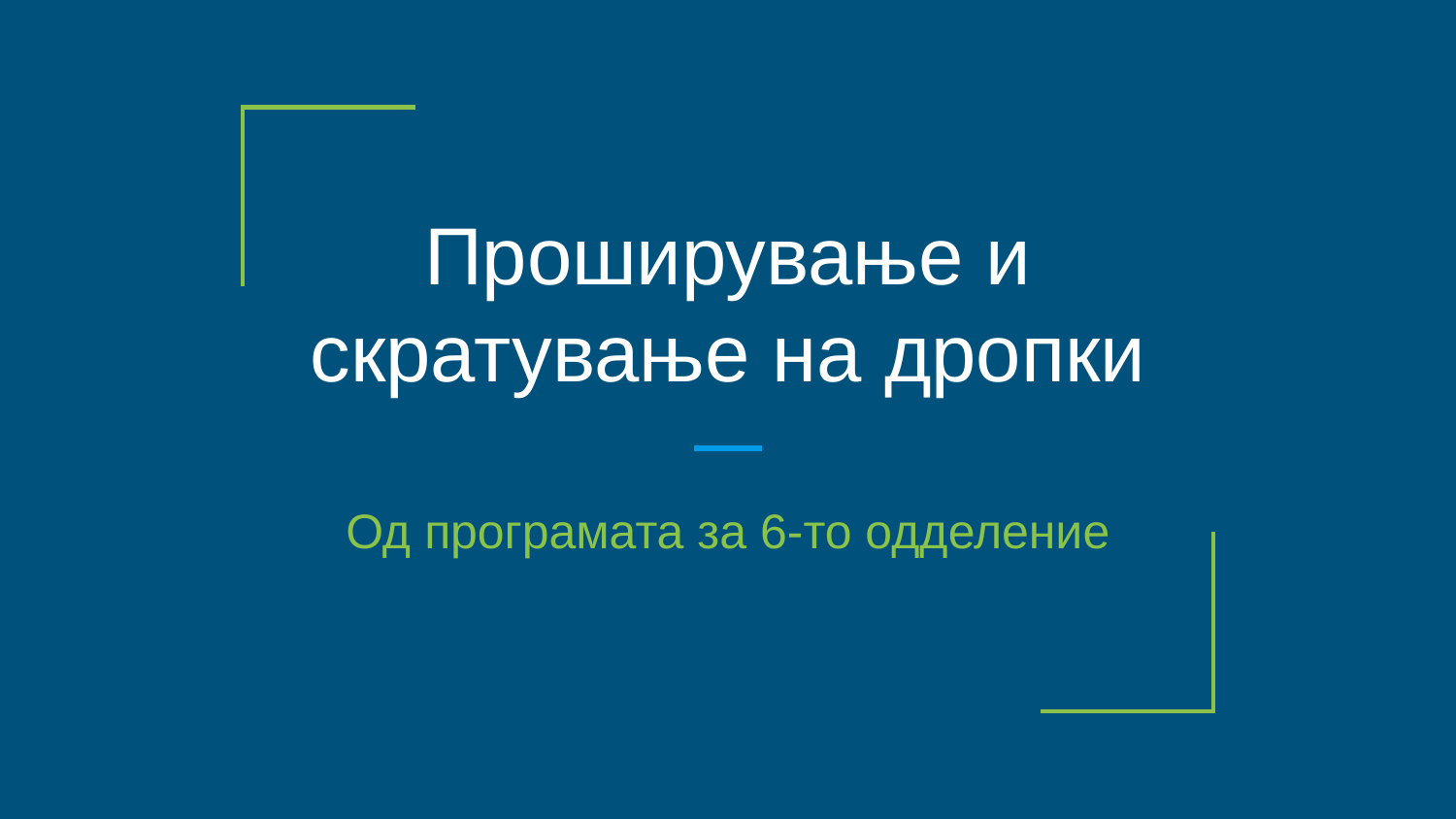

# Проширување и скратување на дропки
Од програмата за 6-то одделение